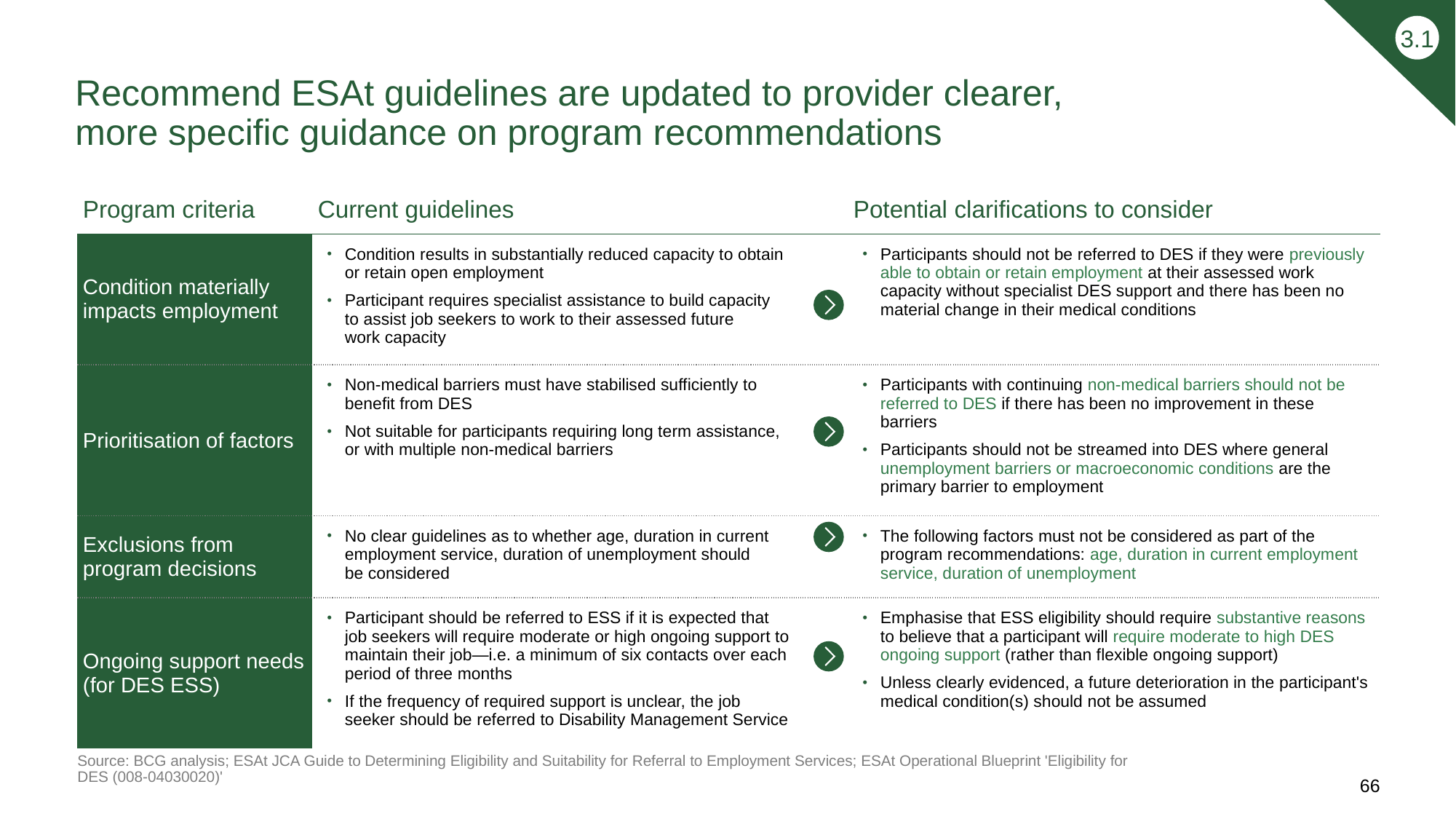

3.1
# Recommend ESAt guidelines are updated to provider clearer, more specific guidance on program recommendations
| Program criteria | Current guidelines |  | Potential clarifications to consider |
| --- | --- | --- | --- |
| Condition materially impacts employment | Condition results in substantially reduced capacity to obtain or retain open employment Participant requires specialist assistance to build capacity to assist job seekers to work to their assessed future work capacity |  | Participants should not be referred to DES if they were previously able to obtain or retain employment at their assessed work capacity without specialist DES support and there has been no material change in their medical conditions |
| Prioritisation of factors | Non-medical barriers must have stabilised sufficiently to benefit from DES Not suitable for participants requiring long term assistance, or with multiple non-medical barriers |  | Participants with continuing non-medical barriers should not be referred to DES if there has been no improvement in these barriers Participants should not be streamed into DES where general unemployment barriers or macroeconomic conditions are the primary barrier to employment |
| Exclusions from program decisions | No clear guidelines as to whether age, duration in current employment service, duration of unemployment should be considered |  | The following factors must not be considered as part of the program recommendations: age, duration in current employment service, duration of unemployment |
| Ongoing support needs (for DES ESS) | Participant should be referred to ESS if it is expected that job seekers will require moderate or high ongoing support to maintain their job—i.e. a minimum of six contacts over each period of three months If the frequency of required support is unclear, the job seeker should be referred to Disability Management Service |  | Emphasise that ESS eligibility should require substantive reasons to believe that a participant will require moderate to high DES ongoing support (rather than flexible ongoing support) Unless clearly evidenced, a future deterioration in the participant's medical condition(s) should not be assumed |

Source: BCG analysis; ESAt JCA Guide to Determining Eligibility and Suitability for Referral to Employment Services; ESAt Operational Blueprint 'Eligibility for DES (008-04030020)'